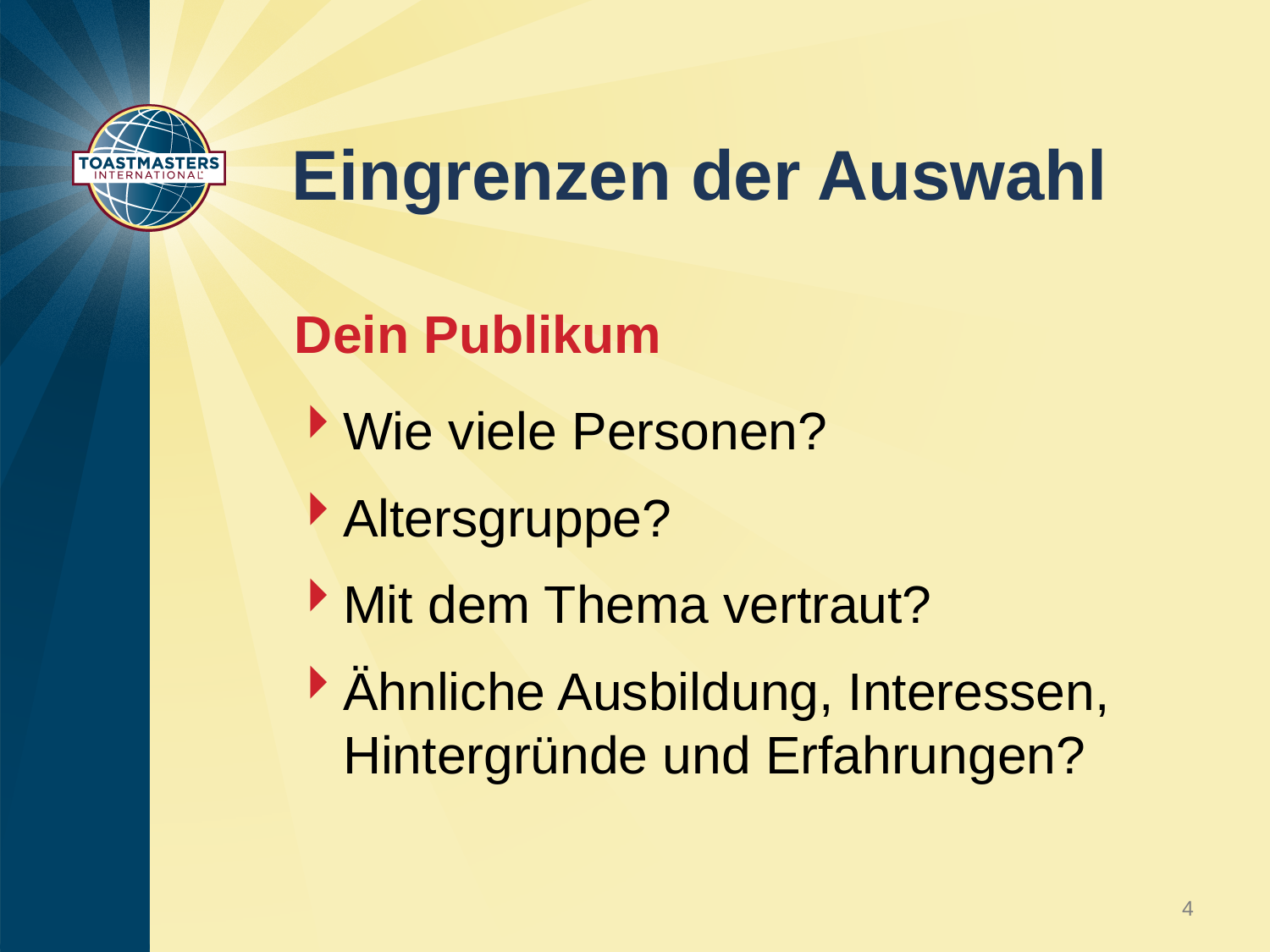

# Eingrenzen der Auswahl
Dein Publikum
Wie viele Personen?
Altersgruppe?
Mit dem Thema vertraut?
Ähnliche Ausbildung, Interessen, Hintergründe und Erfahrungen?
4